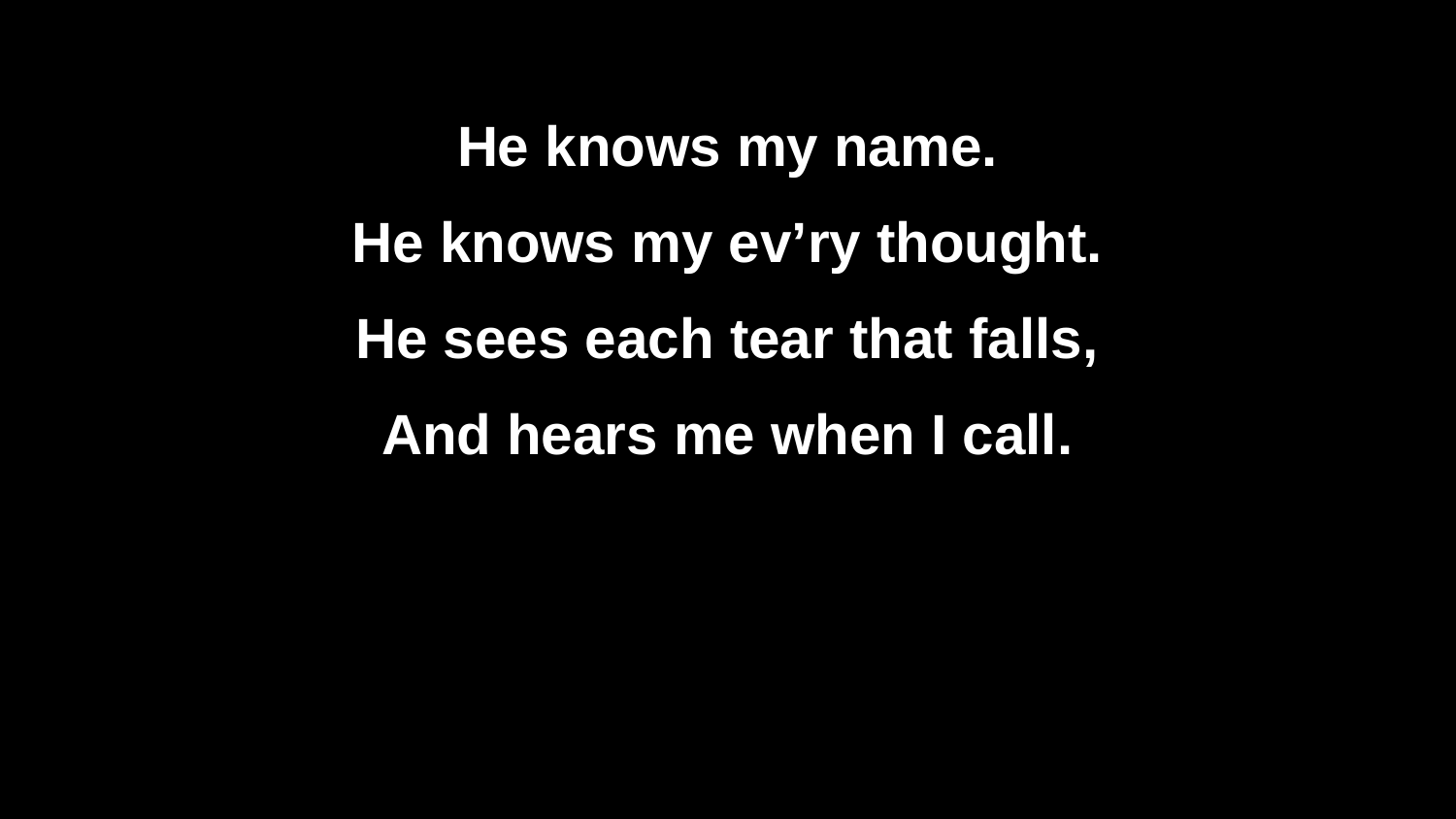

He knows my name.
He knows my ev’ry thought.
He sees each tear that falls,
And hears me when I call.